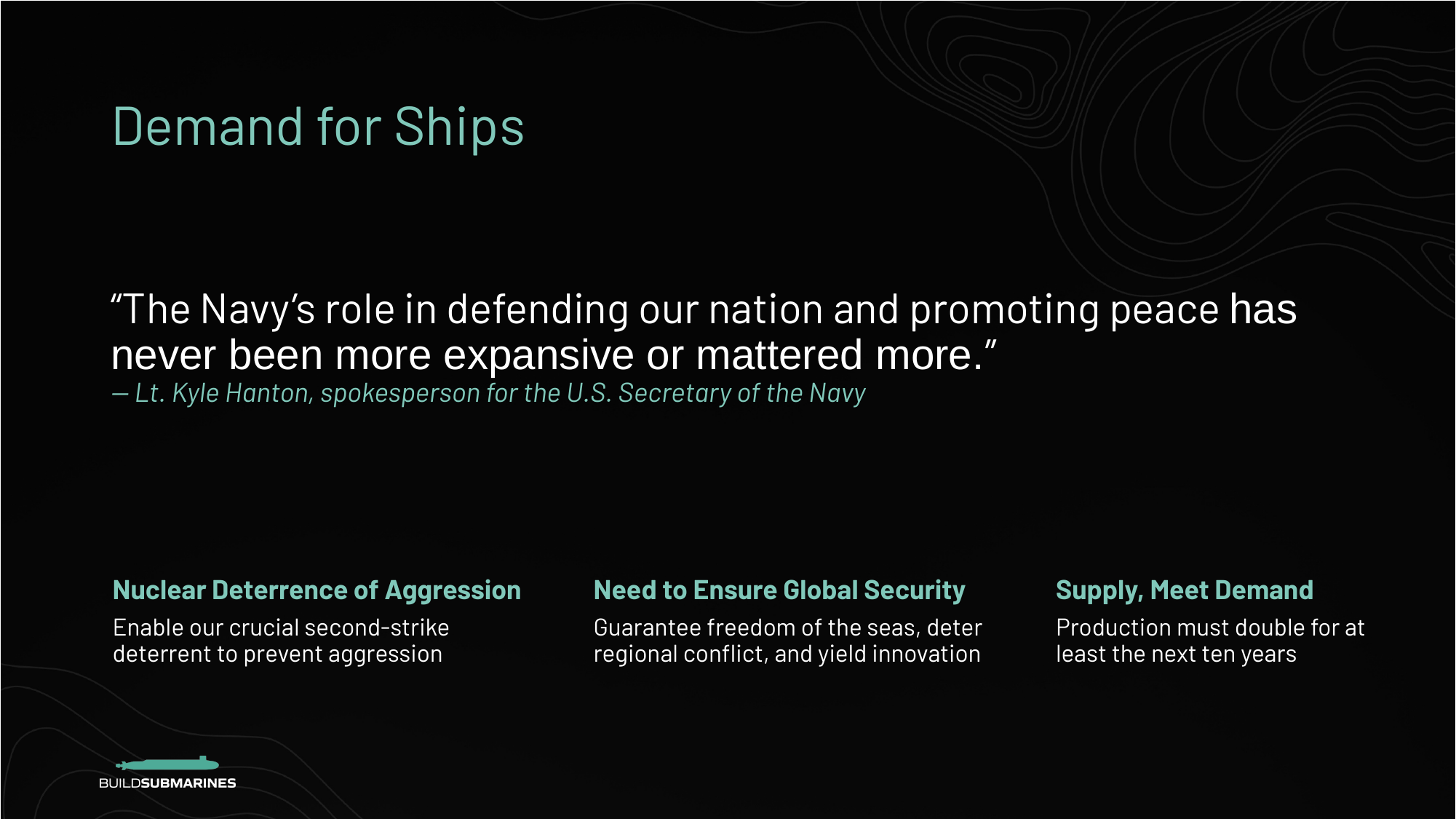

Demand for Ships
“The Navy’s role in defending our nation and promoting peace has never been more expansive or mattered more.”
— Lt. Kyle Hanton, spokesperson for the U.S. Secretary of the Navy

Nuclear Deterrence of Aggression
Enable our crucial second-strike
deterrent to prevent aggression
Supply, Meet Demand
Production must double for at least the next ten years
Need to Ensure Global Security
Guarantee freedom of the seas, deter
regional conflict, and yield innovation